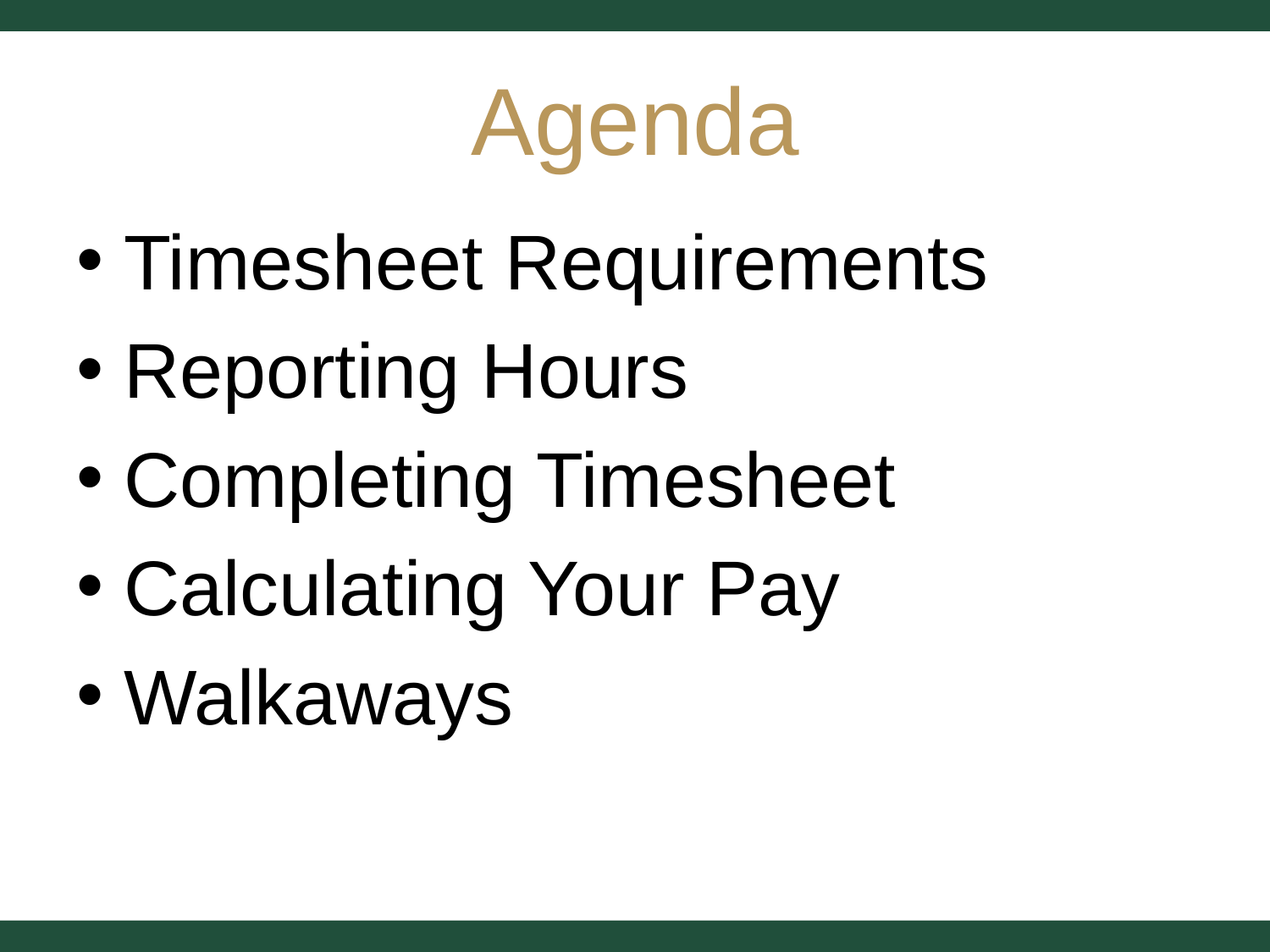

# Agenda
Timesheet Requirements
Reporting Hours
Completing Timesheet
Calculating Your Pay
Walkaways